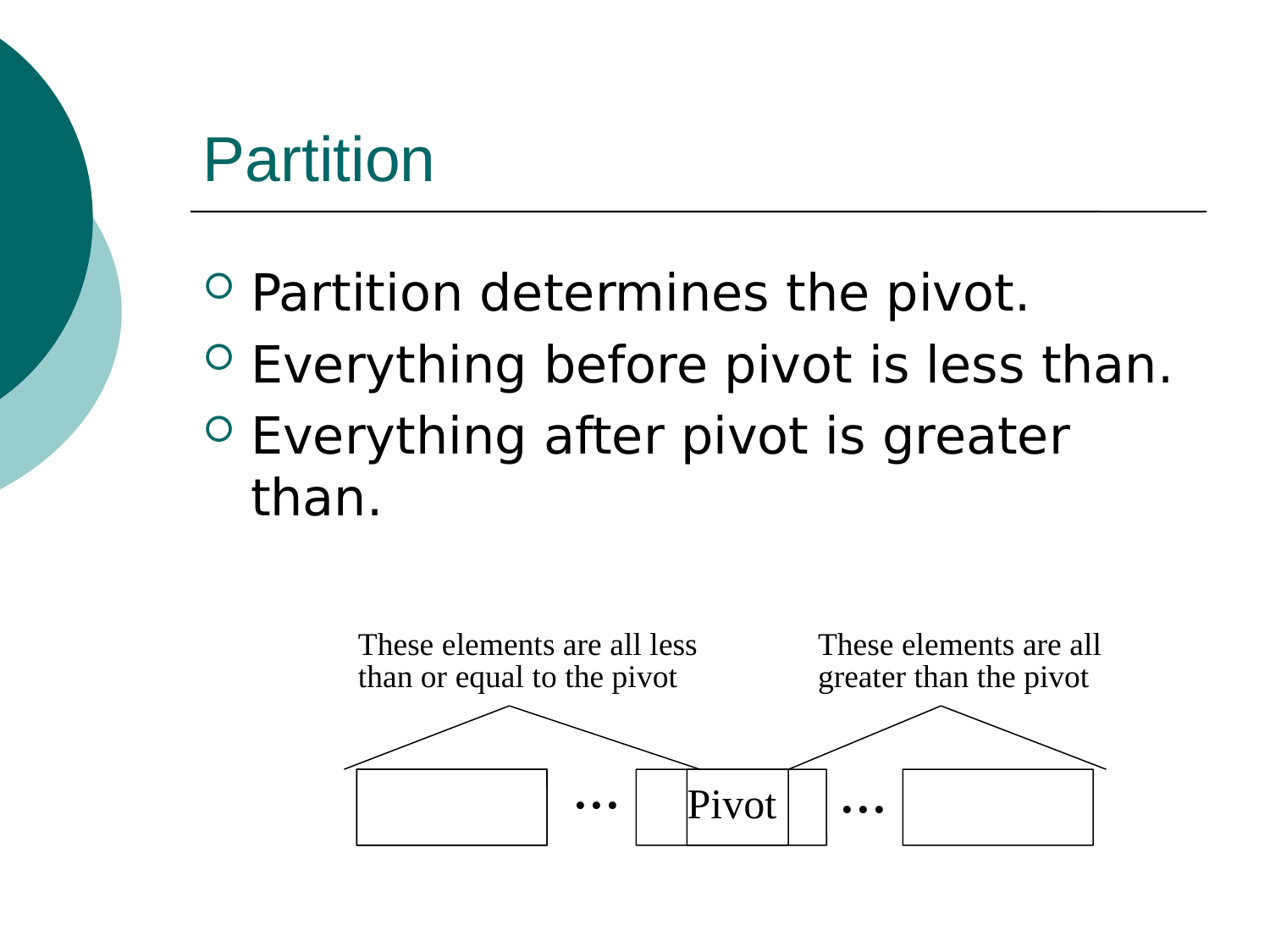

# Partition
Partition determines the pivot.
Everything before pivot is less than.
Everything after pivot is greater than.
These elements are all less than or equal to the pivot
These elements are all greater than the pivot

...
...

Pivot